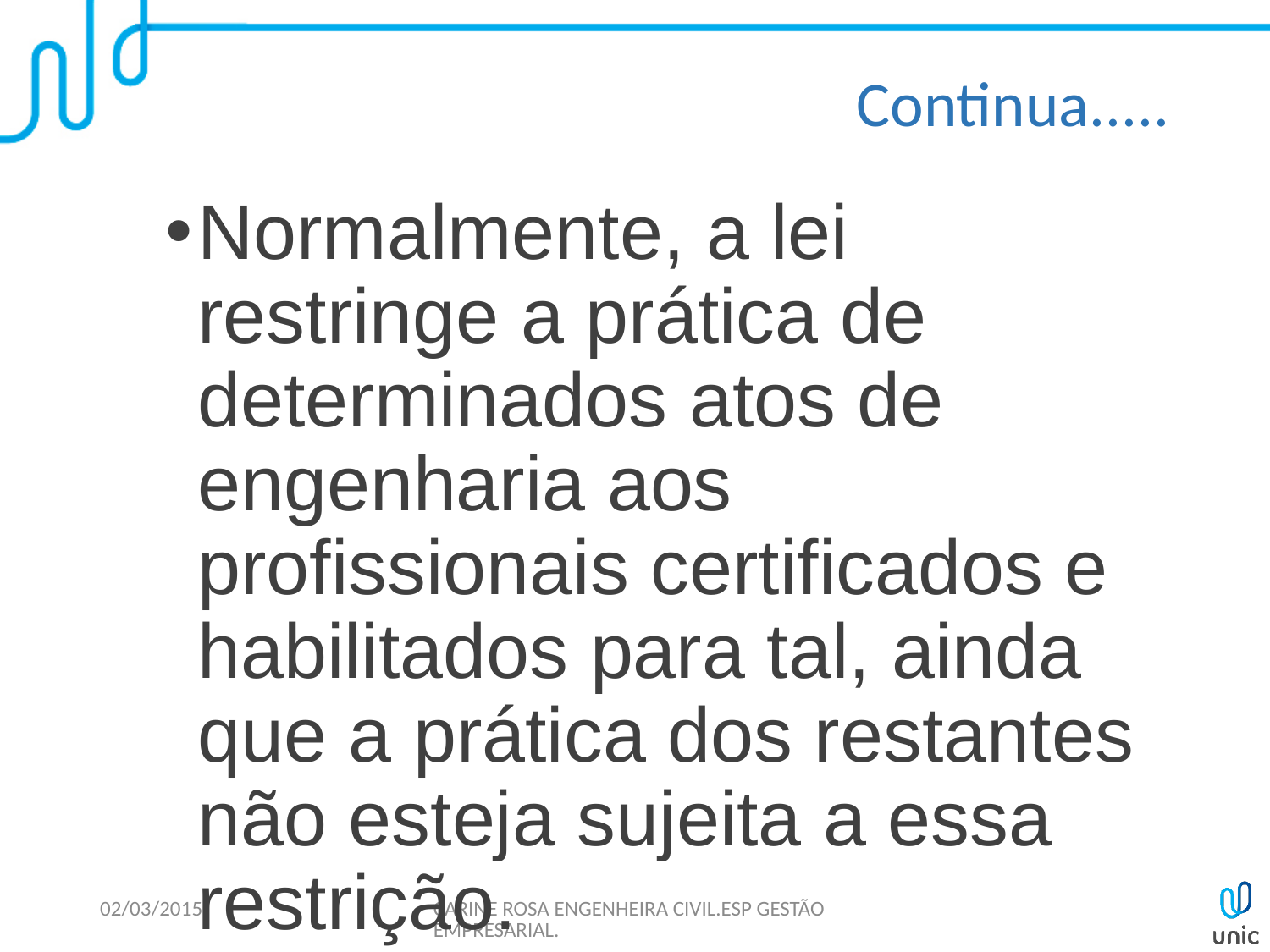

# Continua.....
Normalmente, a lei restringe a prática de determinados atos de engenharia aos profissionais certificados e habilitados para tal, ainda que a prática dos restantes não esteja sujeita a essa restrição.

02/03/2015
CARINE ROSA ENGENHEIRA CIVIL.ESP GESTÃO EMPRESARIAL.